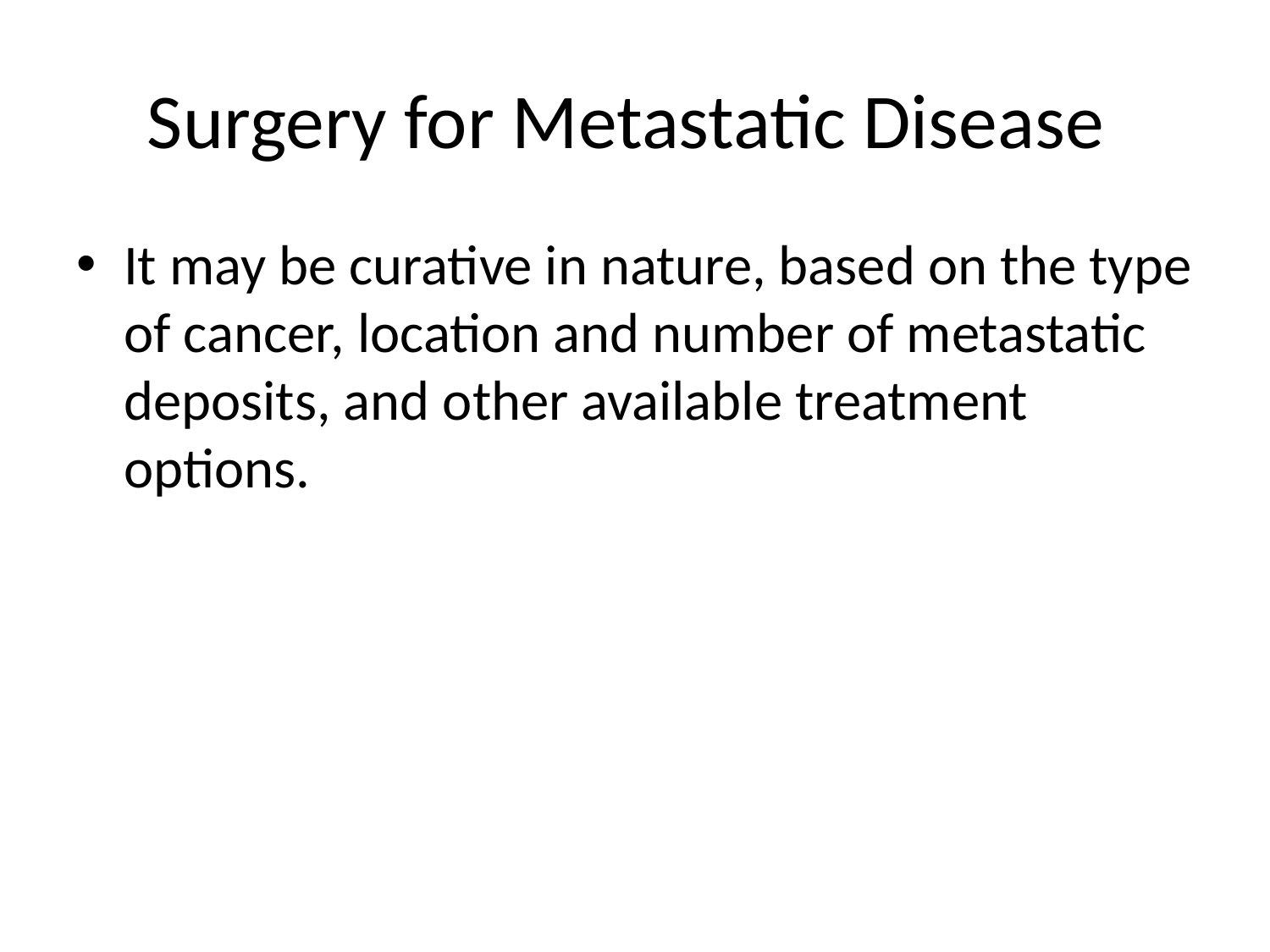

# Surgery for Metastatic Disease
It may be curative in nature, based on the type of cancer, location and number of metastatic deposits, and other available treatment options.